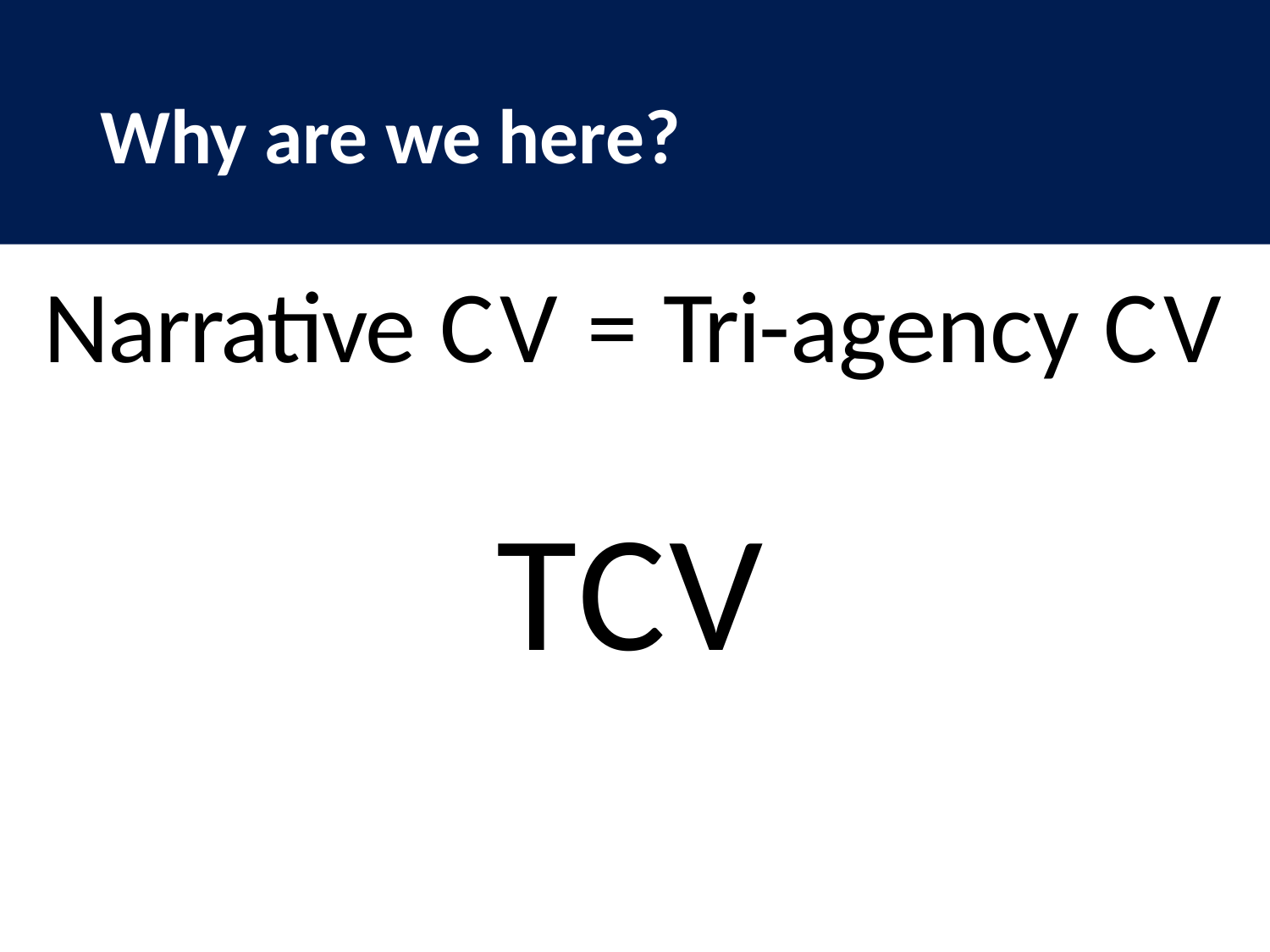

Why are we here?
Narrative CV = Tri-agency CV
TCV